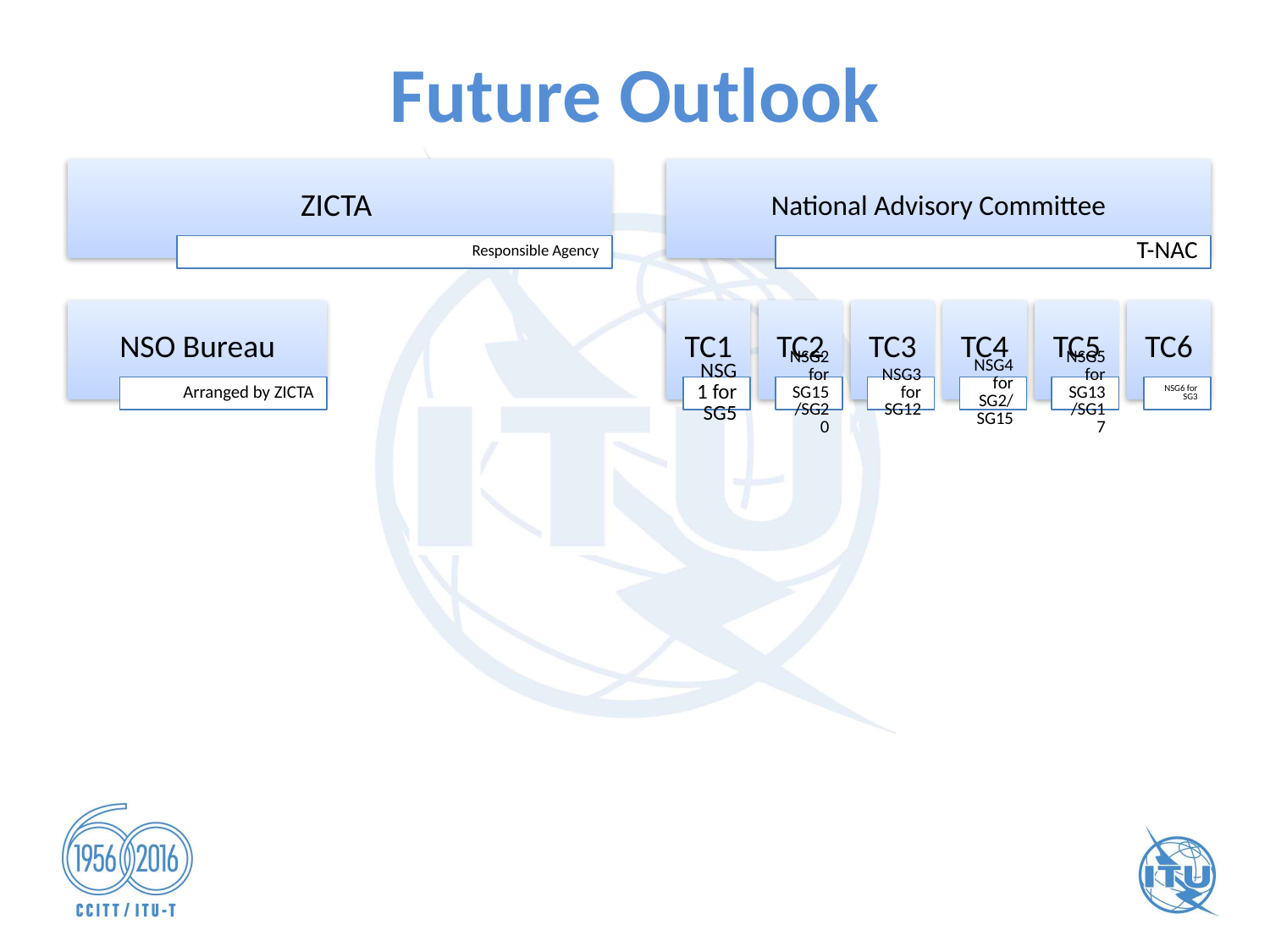

# Future Outlook
ZICTA
Responsible Agency
NSO Bureau
Arranged by ZICTA
National Advisory Committee
T-NAC
TC1
NSG1 for SG5
TC2
NSG2 for SG15/SG20
TC3
NSG3 for SG12
TC4
NSG4 for SG2/SG15
TC5
NSG5 for SG13/SG17
TC6
NSG6 for SG3